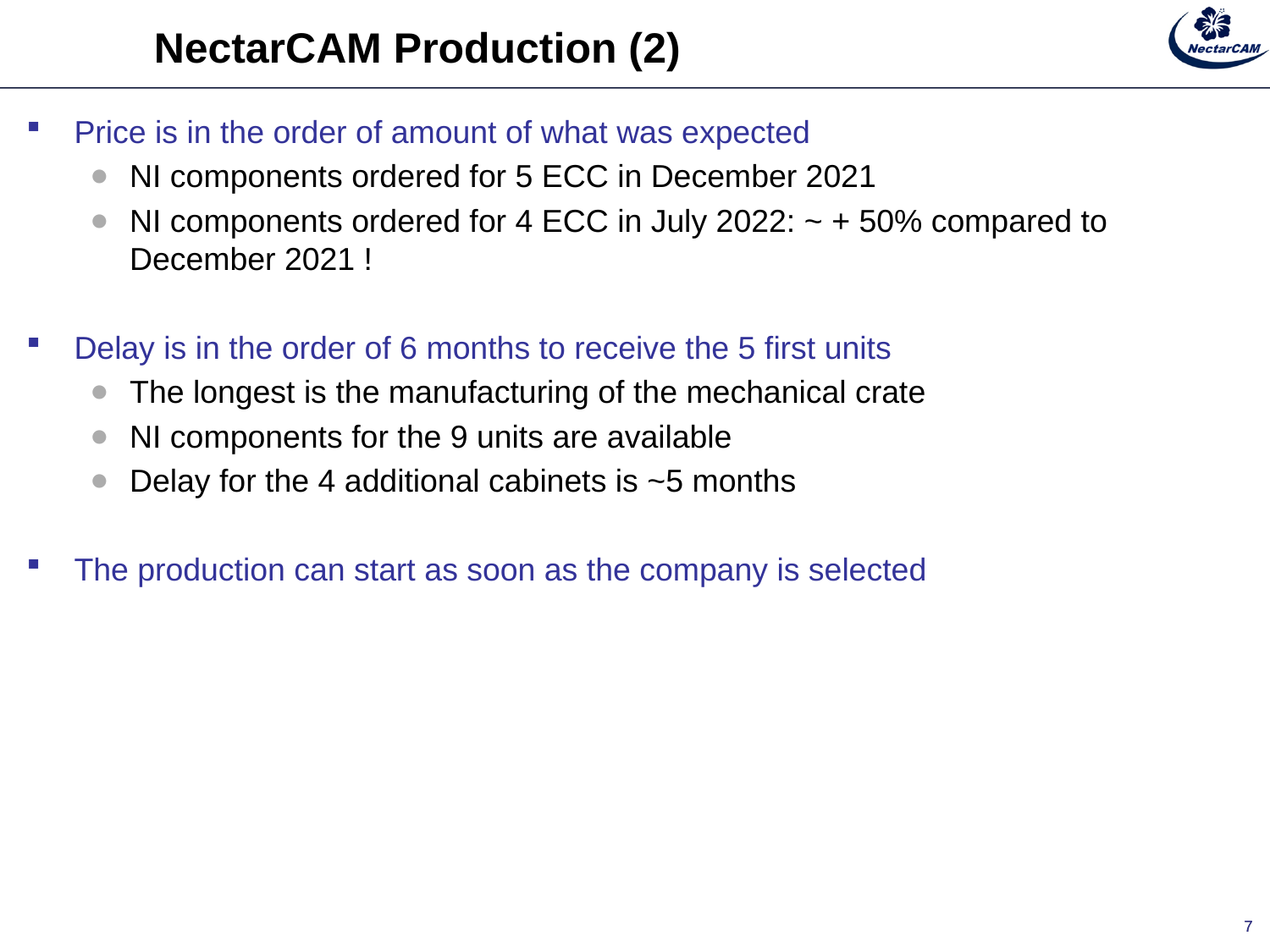

# NectarCAM Production (2)
Price is in the order of amount of what was expected
NI components ordered for 5 ECC in December 2021
NI components ordered for 4 ECC in July 2022: ~ + 50% compared to December 2021 !

Delay is in the order of 6 months to receive the 5 first units
The longest is the manufacturing of the mechanical crate
NI components for the 9 units are available
Delay for the 4 additional cabinets is ~5 months

The production can start as soon as the company is selected